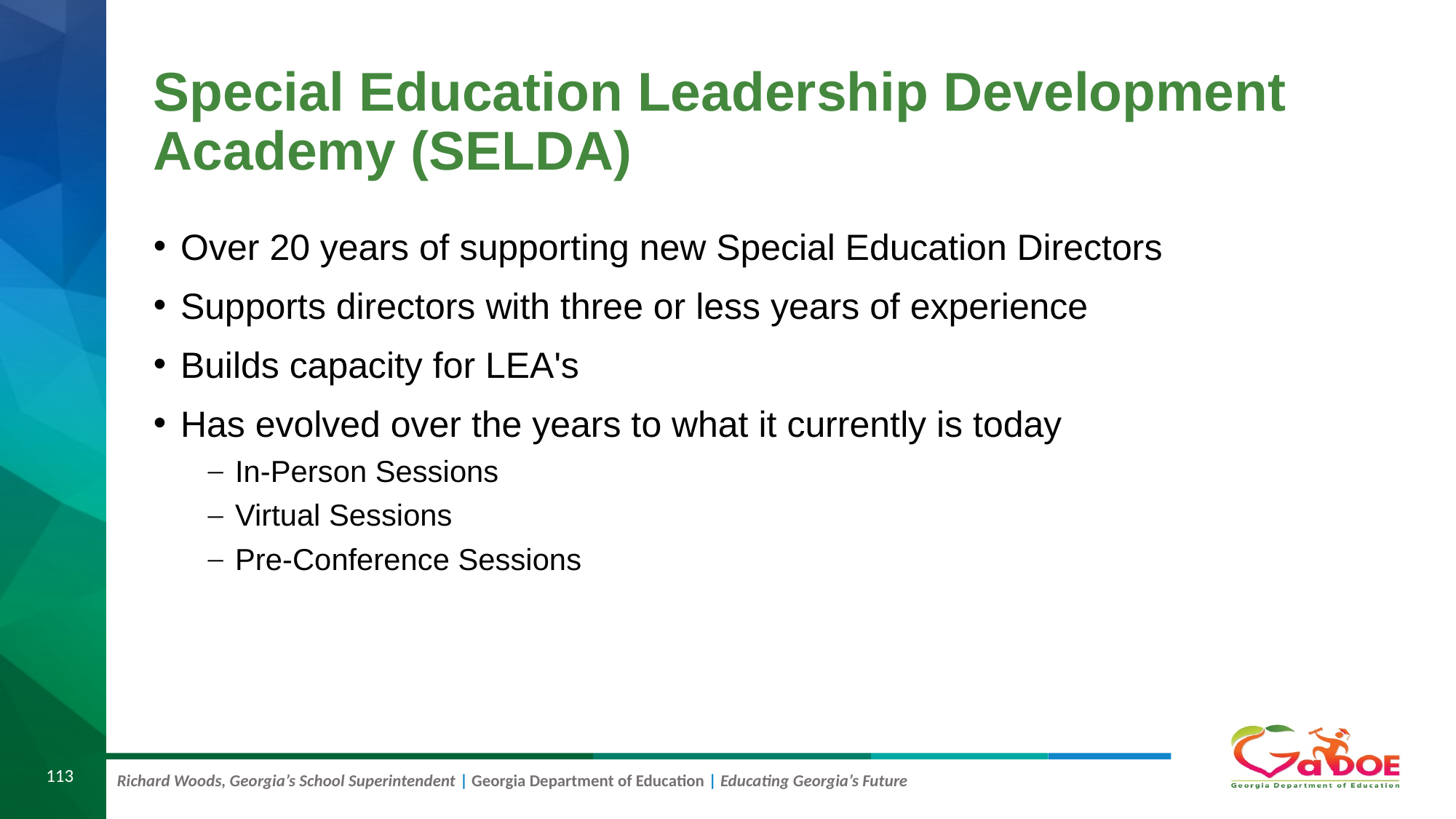

# Special Education Leadership Development Academy (SELDA)
Over 20 years of supporting new Special Education Directors
Supports directors with three or less years of experience
Builds capacity for LEA's
Has evolved over the years to what it currently is today
In-Person Sessions
Virtual Sessions
Pre-Conference Sessions
113